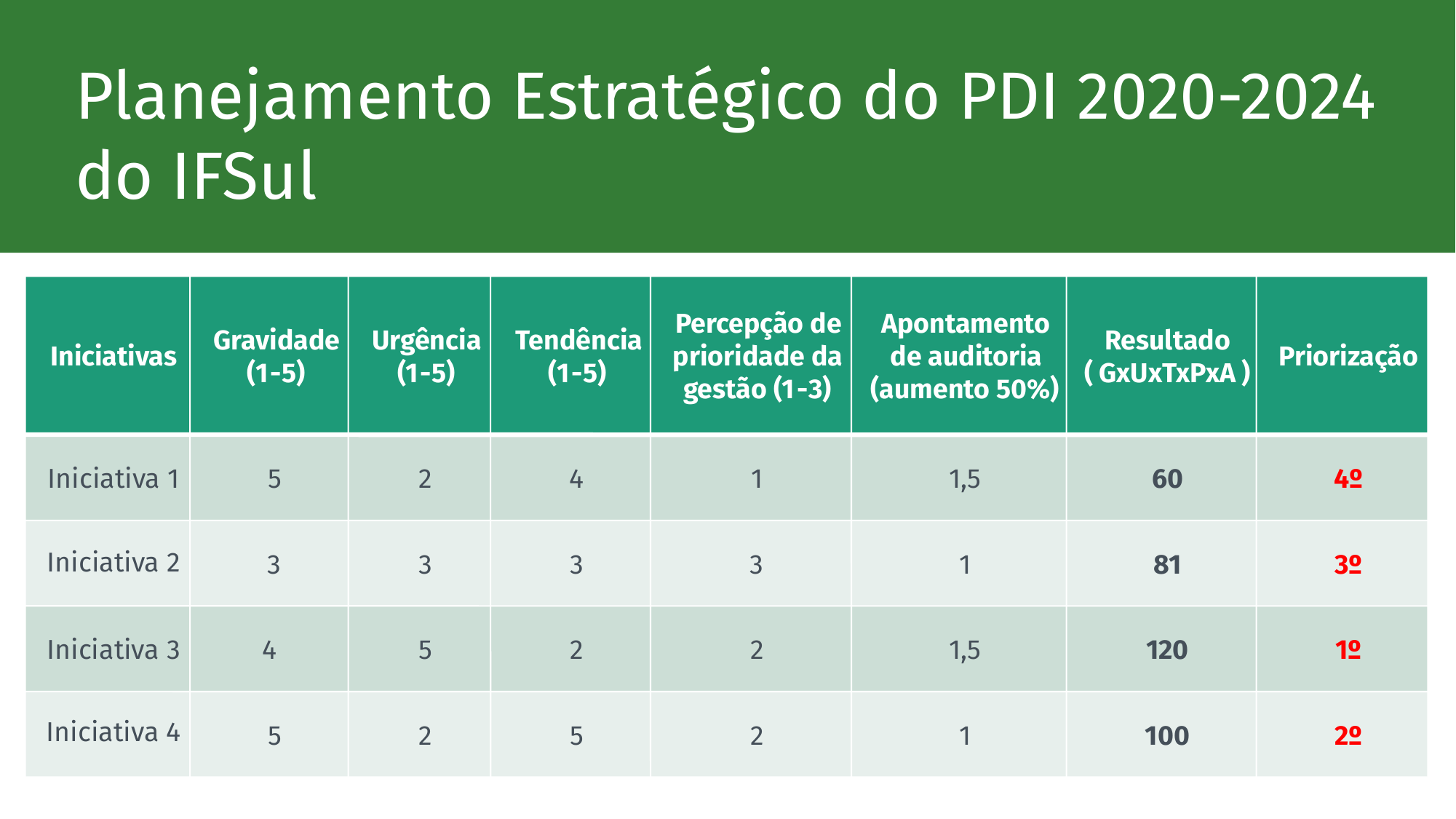

Planejamento Estratégico do PDI 2020-2024 do IFSul

Percepção de
Apontamento
Gravidade
Urgência
Tendência
Resultado
Iniciativas
prioridade da
de auditoria
Priorização
(1
-
5)
(1
-
5)
(1
-
5)
(
GxUxTxPxA
)
gestão (1
-
3)
(aumento 50%)

Iniciativa 1
5
2
4
1
1,5
60
4º

Iniciativa 2
3
3
3
1
81
3º
3

Iniciativa 3
4
5
2
2
1,5
120
1º

Iniciativa 4
5
2
5
2
1
100
2º